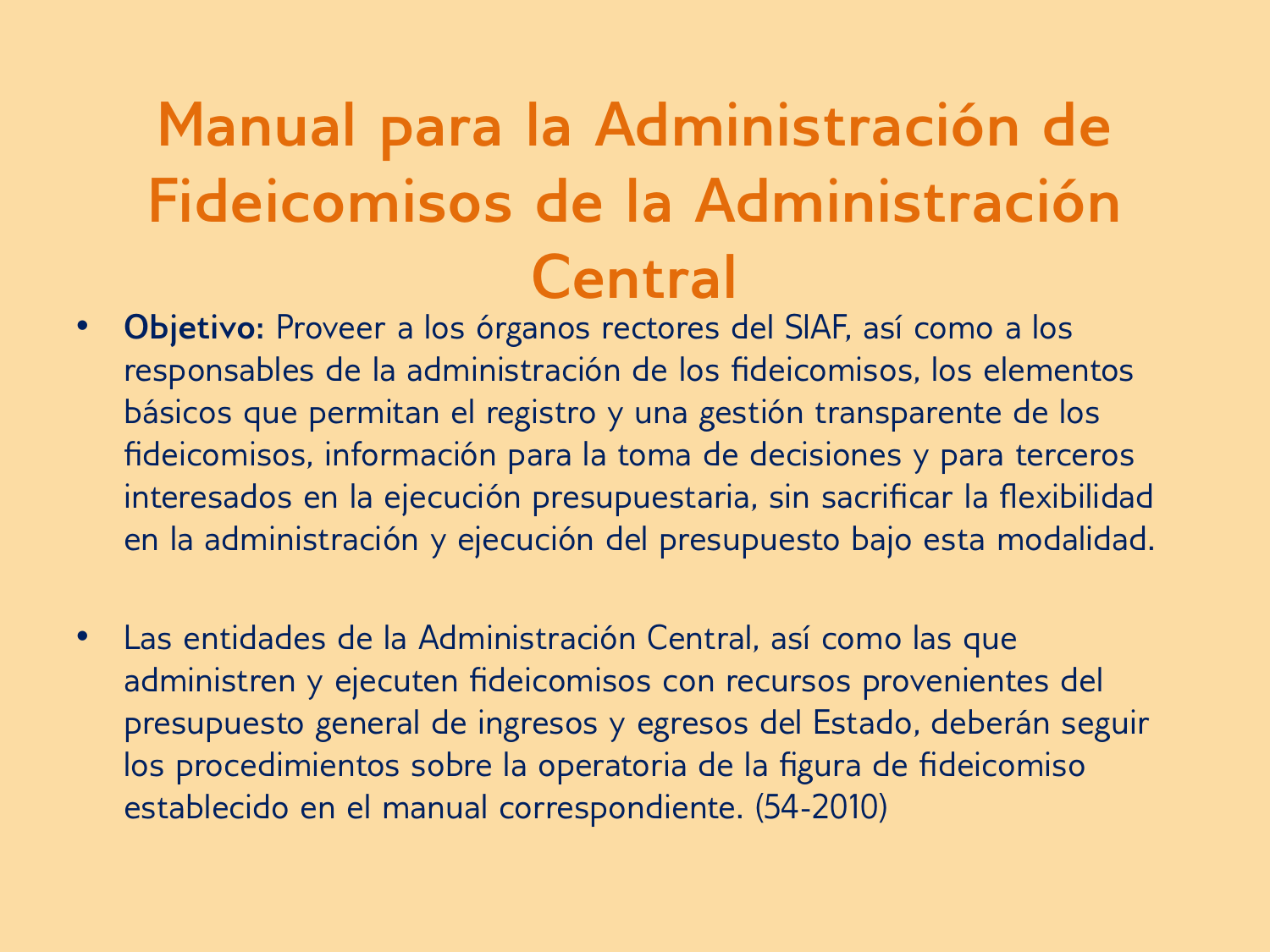

# Manual para la Administración de Fideicomisos de la Administración Central
Objetivo: Proveer a los órganos rectores del SIAF, así como a los responsables de la administración de los fideicomisos, los elementos básicos que permitan el registro y una gestión transparente de los fideicomisos, información para la toma de decisiones y para terceros interesados en la ejecución presupuestaria, sin sacrificar la flexibilidad en la administración y ejecución del presupuesto bajo esta modalidad.

Las entidades de la Administración Central, así como las que administren y ejecuten fideicomisos con recursos provenientes del presupuesto general de ingresos y egresos del Estado, deberán seguir los procedimientos sobre la operatoria de la figura de fideicomiso establecido en el manual correspondiente. (54-2010)